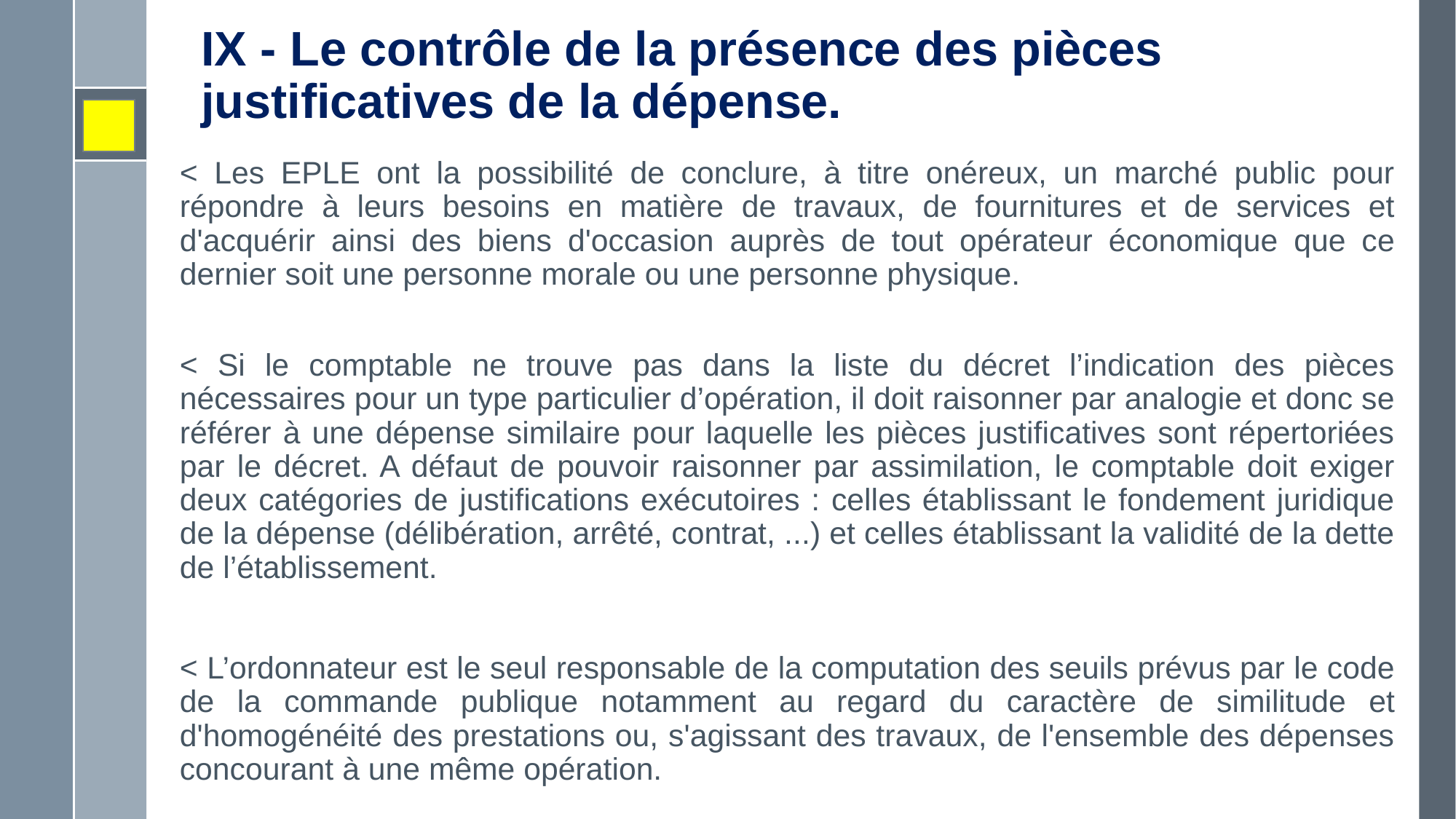

# IX - Le contrôle de la présence des pièces justificatives de la dépense.

< Les EPLE ont la possibilité de conclure, à titre onéreux, un marché public pour répondre à leurs besoins en matière de travaux, de fournitures et de services et d'acquérir ainsi des biens d'occasion auprès de tout opérateur économique que ce dernier soit une personne morale ou une personne physique.

< Si le comptable ne trouve pas dans la liste du décret l’indication des pièces nécessaires pour un type particulier d’opération, il doit raisonner par analogie et donc se référer à une dépense similaire pour laquelle les pièces justificatives sont répertoriées par le décret. A défaut de pouvoir raisonner par assimilation, le comptable doit exiger deux catégories de justifications exécutoires : celles établissant le fondement juridique de la dépense (délibération, arrêté, contrat, ...) et celles établissant la validité de la dette de l’établissement.

< L’ordonnateur est le seul responsable de la computation des seuils prévus par le code de la commande publique notamment au regard du caractère de similitude et d'homogénéité des prestations ou, s'agissant des travaux, de l'ensemble des dépenses concourant à une même opération.